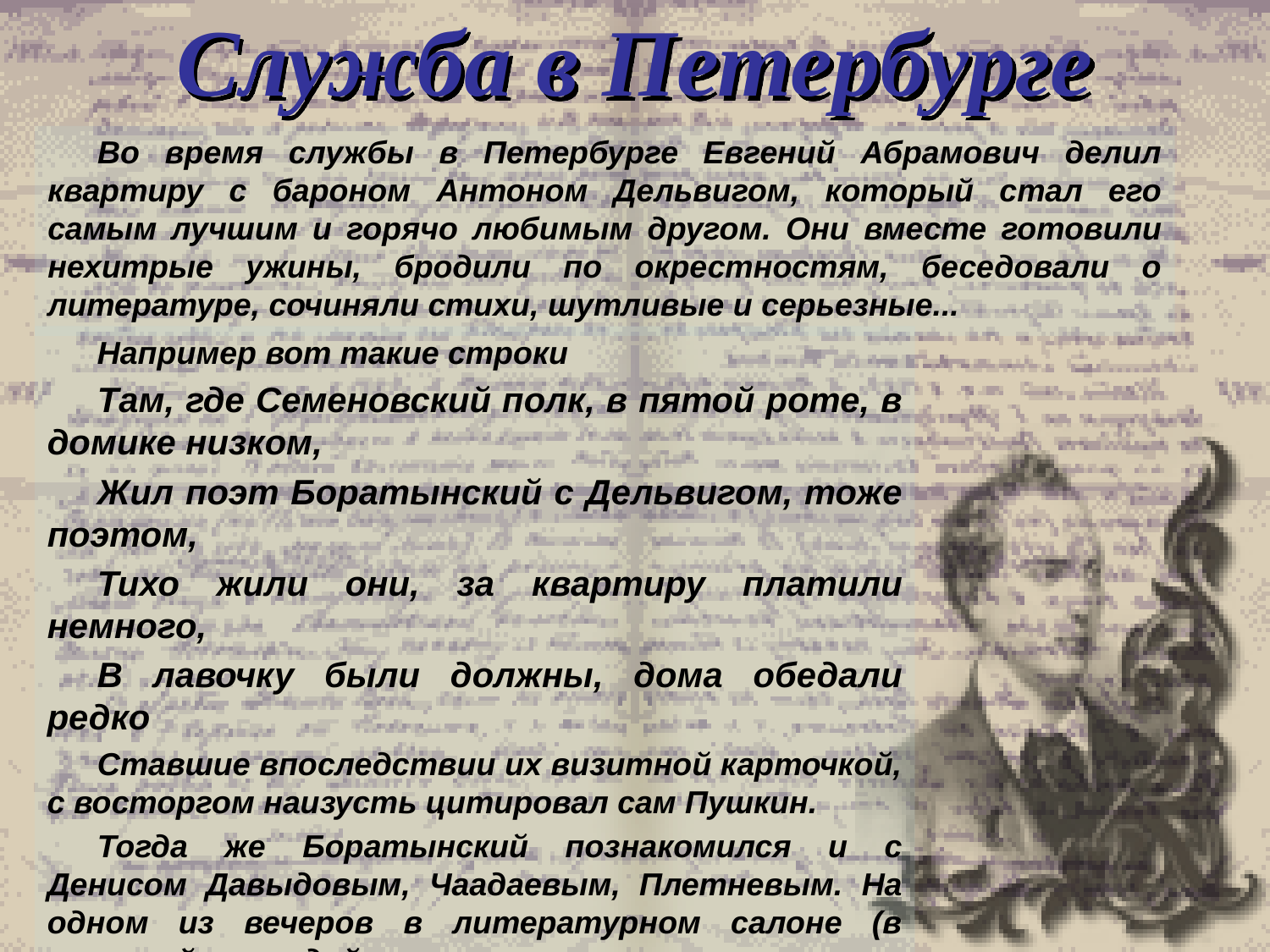

# Служба в Петербурге
Во время службы в Петербурге Евгений Абрамович делил квартиру с бароном Антоном Дельвигом, который стал его самым лучшим и горячо любимым другом. Они вместе готовили нехитрые ужины, бродили по окрестностям, беседовали о литературе, сочиняли стихи, шутливые и серьезные...
Например вот такие строки
Там, где Семеновский полк, в пятой роте, в домике низком,
Жил поэт Боратынский с Дельвигом, тоже поэтом,
Тихо жили они, за квартиру платили немного,
В лавочку были должны, дома обедали редко
Ставшие впоследствии их визитной карточкой, с восторгом наизусть цитировал сам Пушкин.
Тогда же Боратынский познакомился и с Денисом Давыдовым, Чаадаевым, Плетневым. На одном из вечеров в литературном салоне (в который молодой поэт попал по приглашению Плетнева) Боратынский познакомился с знаменитым уже Александром Пушкиным.